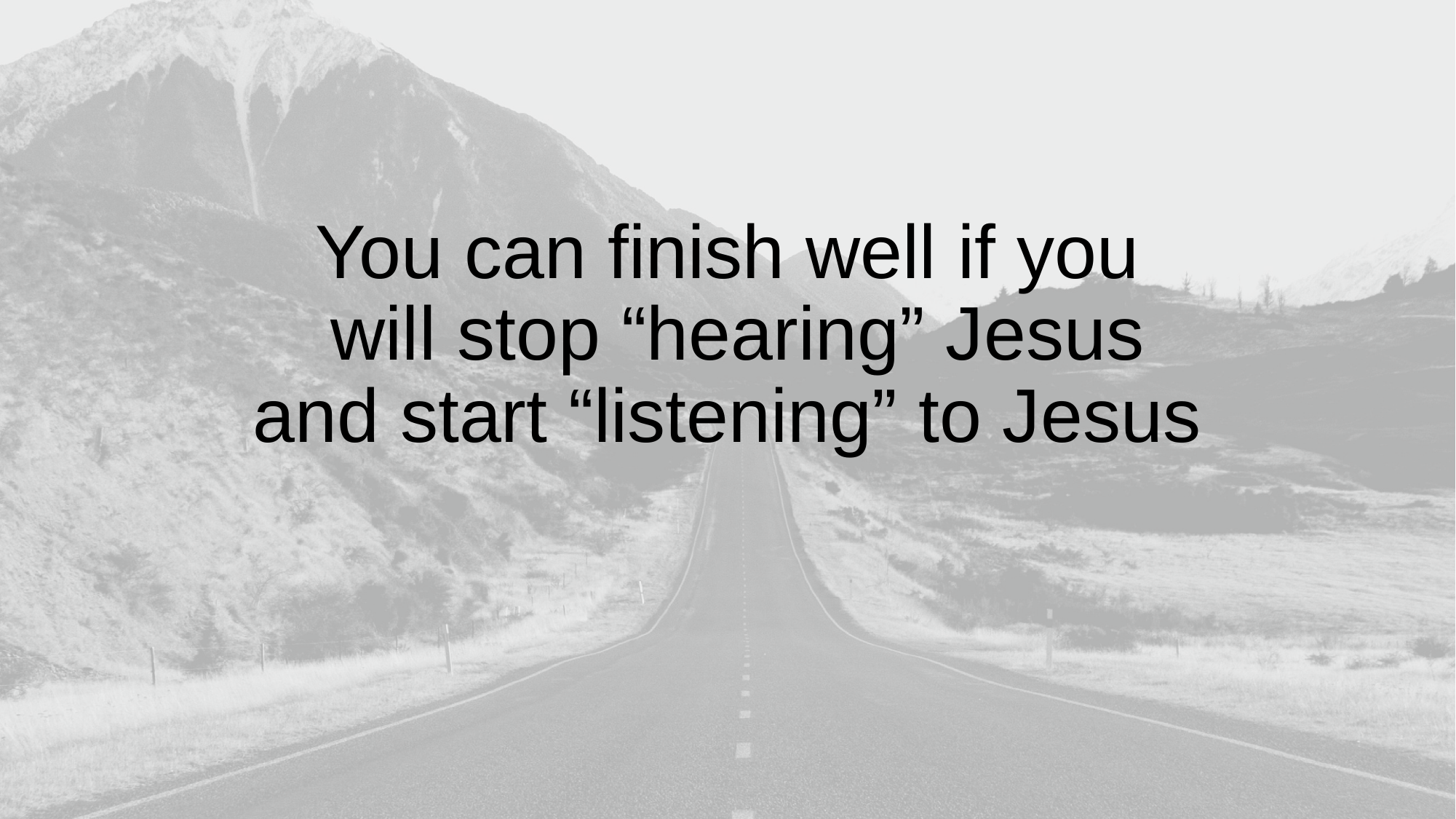

You can finish well if you
 will stop “hearing” Jesus
and start “listening” to Jesus